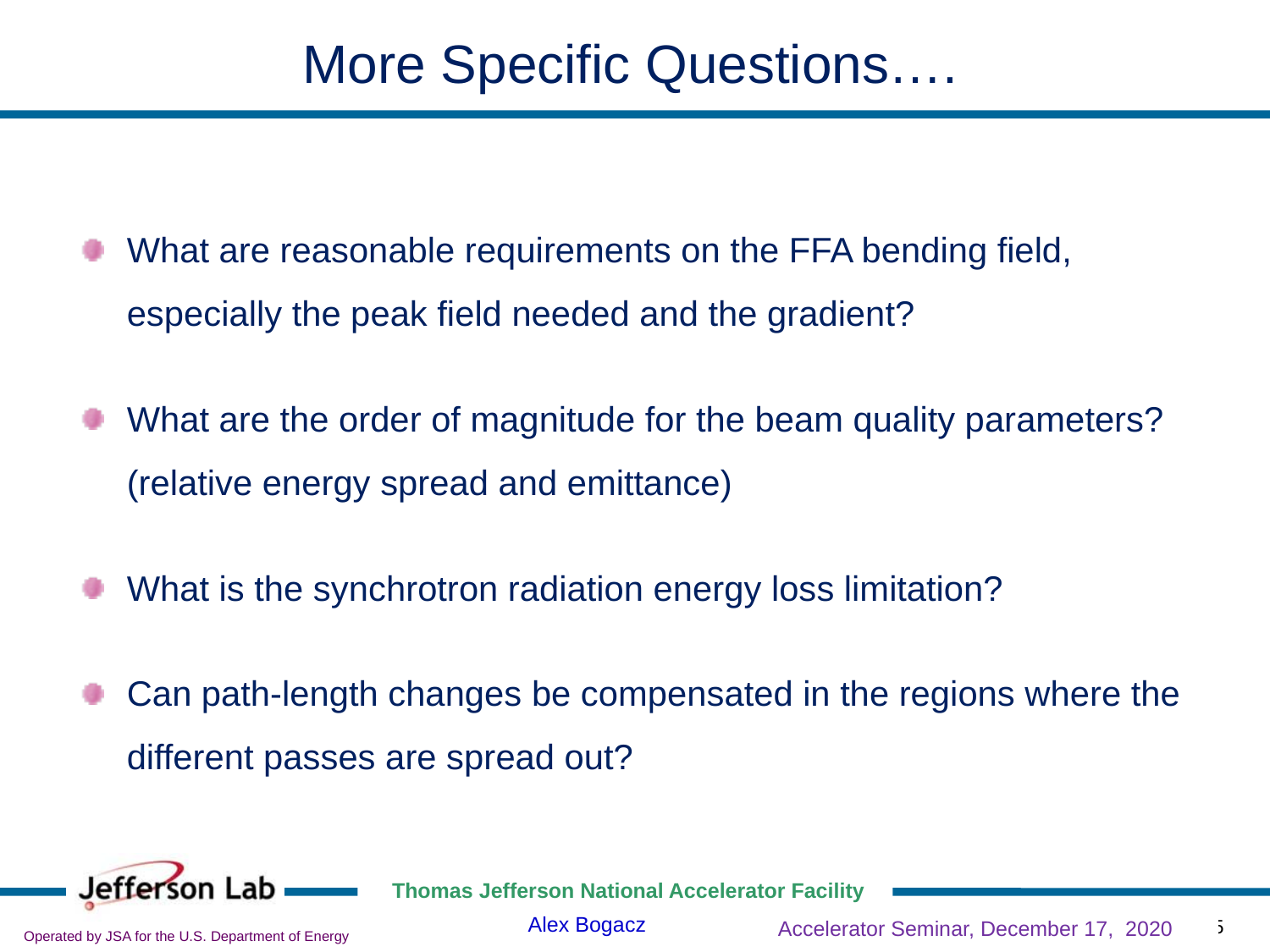

# More Specific Questions….

What are reasonable requirements on the FFA bending field, especially the peak field needed and the gradient?
What are the order of magnitude for the beam quality parameters? (relative energy spread and emittance)
What is the synchrotron radiation energy loss limitation?
Can path-length changes be compensated in the regions where the different passes are spread out?
Accelerator Seminar, December 17,  2020